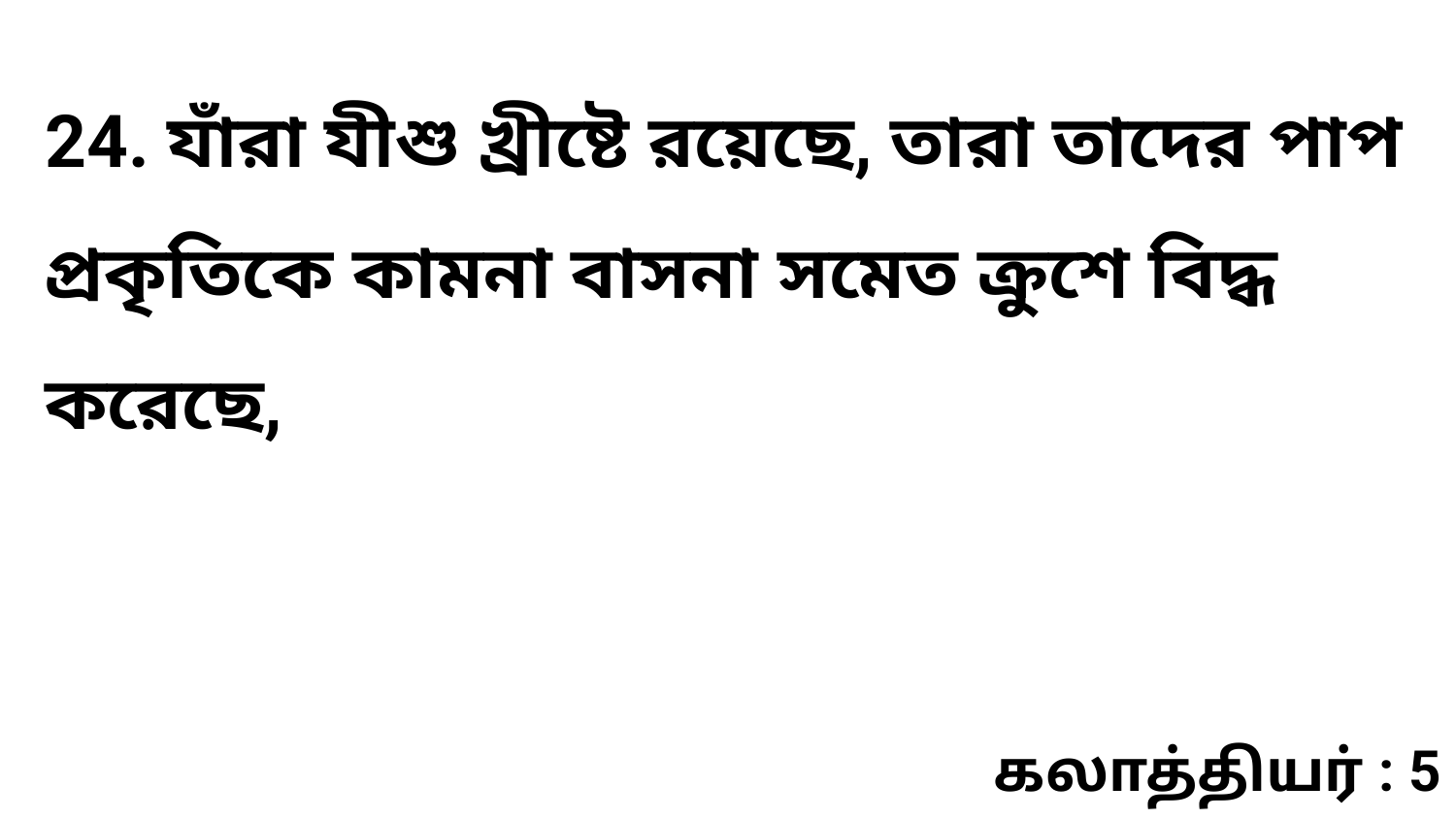

24. যাঁরা যীশু খ্রীষ্টে রয়েছে, তারা তাদের পাপ প্রকৃতিকে কামনা বাসনা সমেত ক্রুশে বিদ্ধ করেছে,
கலாத்தியர் : 5